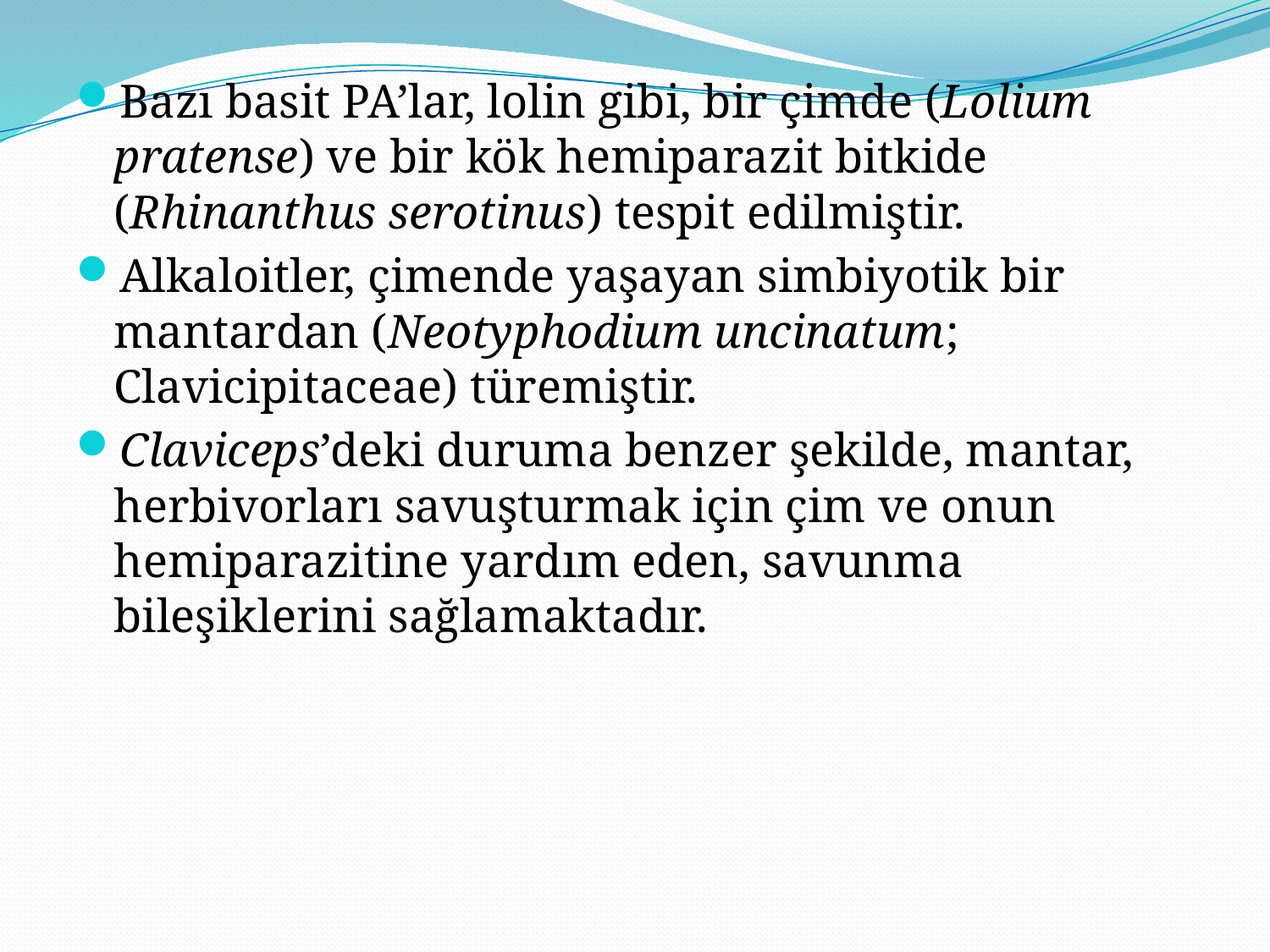

Bazı basit PA’lar, lolin gibi, bir çimde (Lolium pratense) ve bir kök hemiparazit bitkide (Rhinanthus serotinus) tespit edilmiştir.
Alkaloitler, çimende yaşayan simbiyotik bir mantardan (Neotyphodium uncinatum; Clavicipitaceae) türemiştir.
Claviceps’deki duruma benzer şekilde, mantar, herbivorları savuşturmak için çim ve onun hemiparazitine yardım eden, savunma bileşiklerini sağlamaktadır.